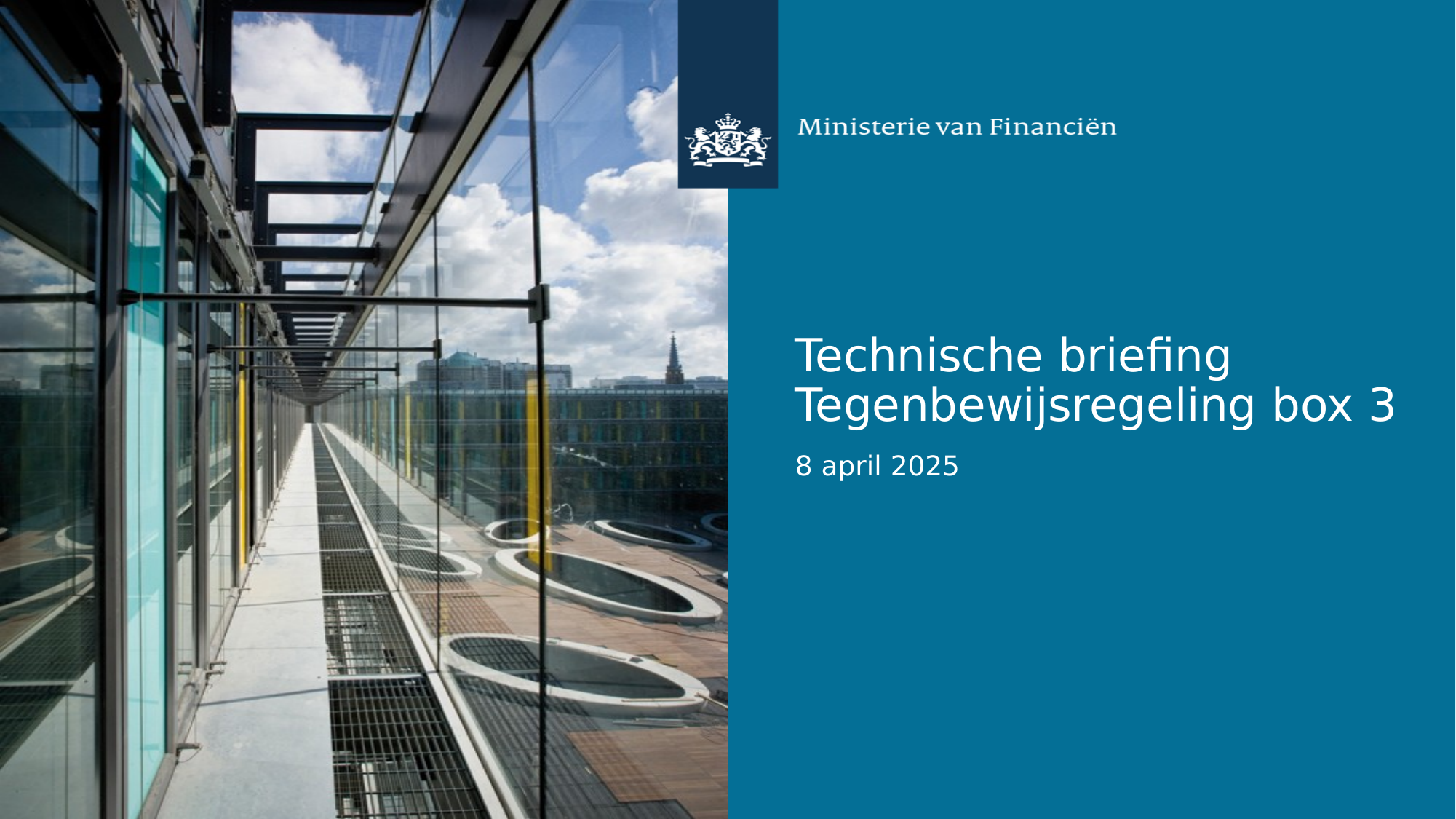

# Technische briefing Tegenbewijsregeling box 3
8 april 2025